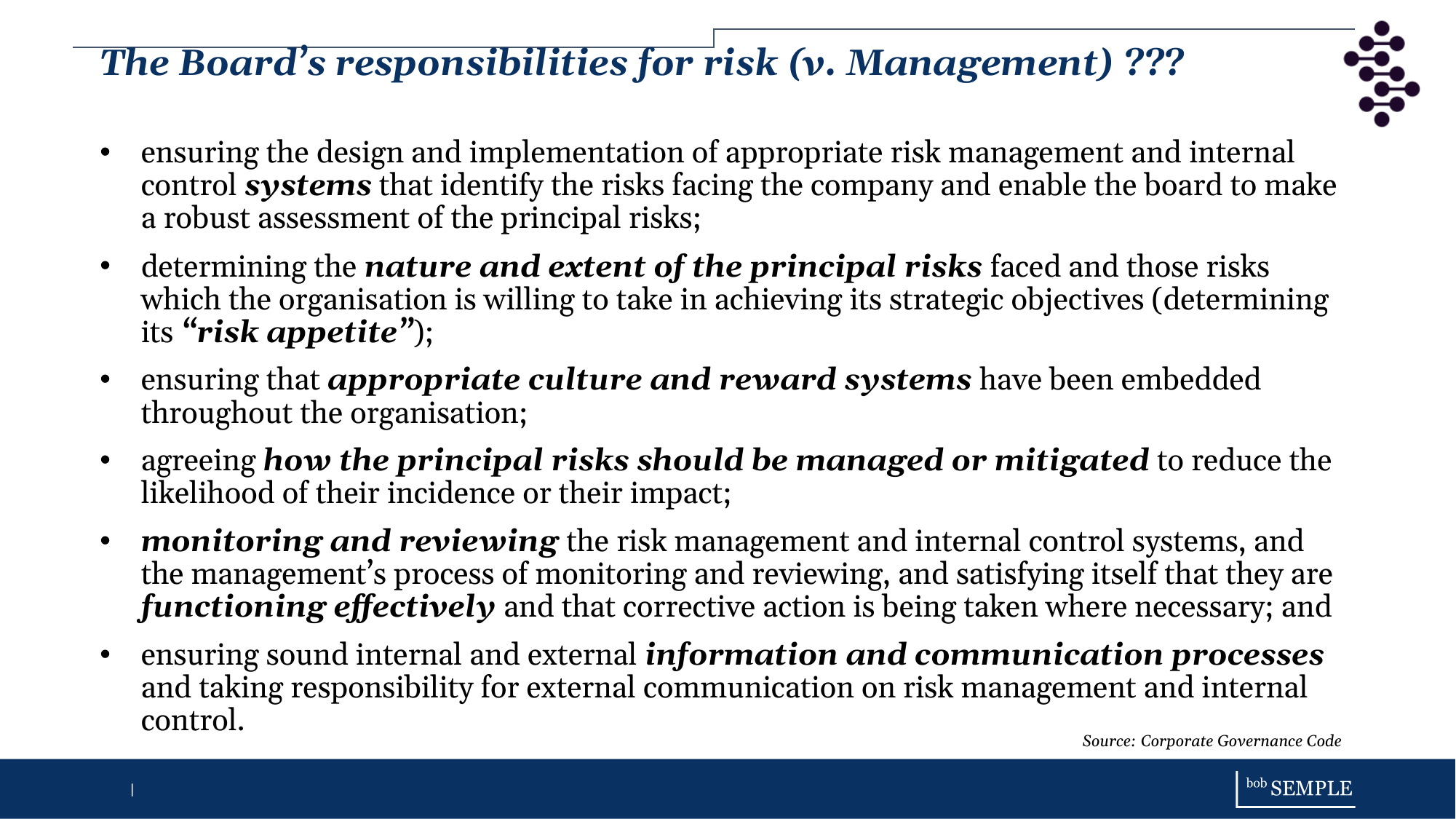

# The Board’s responsibilities for risk (v. Management) ???
ensuring the design and implementation of appropriate risk management and internal control systems that identify the risks facing the company and enable the board to make a robust assessment of the principal risks;
determining the nature and extent of the principal risks faced and those risks which the organisation is willing to take in achieving its strategic objectives (determining its “risk appetite”);
ensuring that appropriate culture and reward systems have been embedded throughout the organisation;
agreeing how the principal risks should be managed or mitigated to reduce the likelihood of their incidence or their impact;
monitoring and reviewing the risk management and internal control systems, and the management’s process of monitoring and reviewing, and satisfying itself that they are functioning effectively and that corrective action is being taken where necessary; and
ensuring sound internal and external information and communication processes and taking responsibility for external communication on risk management and internal control.

Source: Corporate Governance Code